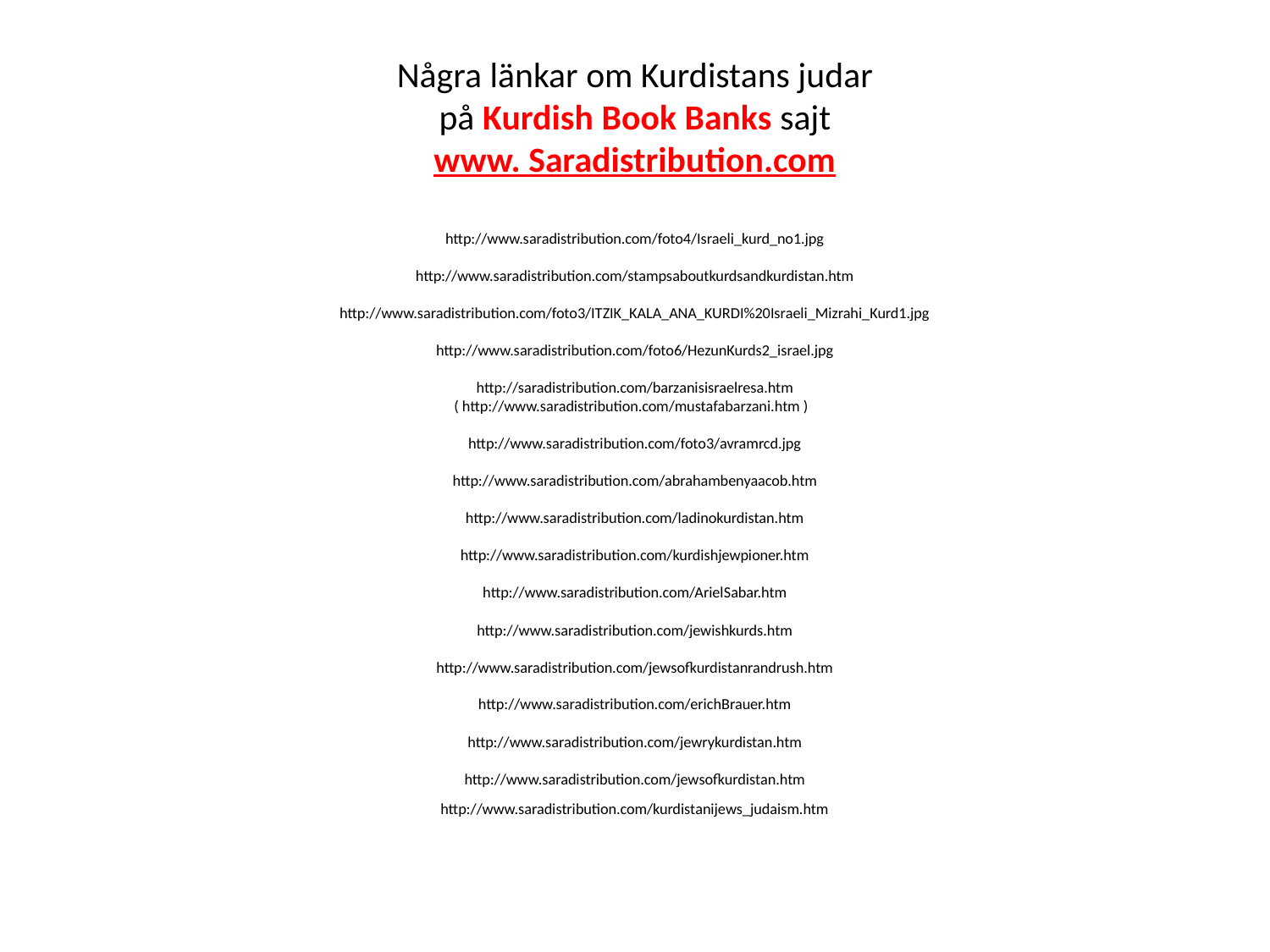

# Några länkar om Kurdistans judar på Kurdish Book Banks sajt www. Saradistribution.com
http://www.saradistribution.com/foto4/Israeli_kurd_no1.jpg
http://www.saradistribution.com/stampsaboutkurdsandkurdistan.htm
http://www.saradistribution.com/foto3/ITZIK_KALA_ANA_KURDI%20Israeli_Mizrahi_Kurd1.jpg
http://www.saradistribution.com/foto6/HezunKurds2_israel.jpg
http://saradistribution.com/barzanisisraelresa.htm
( http://www.saradistribution.com/mustafabarzani.htm ) 
http://www.saradistribution.com/foto3/avramrcd.jpg
http://www.saradistribution.com/abrahambenyaacob.htm
http://www.saradistribution.com/ladinokurdistan.htm
http://www.saradistribution.com/kurdishjewpioner.htm
http://www.saradistribution.com/ArielSabar.htm
http://www.saradistribution.com/jewishkurds.htm
http://www.saradistribution.com/jewsofkurdistanrandrush.htm
http://www.saradistribution.com/erichBrauer.htm
http://www.saradistribution.com/jewrykurdistan.htm
http://www.saradistribution.com/jewsofkurdistan.htm
http://www.saradistribution.com/kurdistanijews_judaism.htm